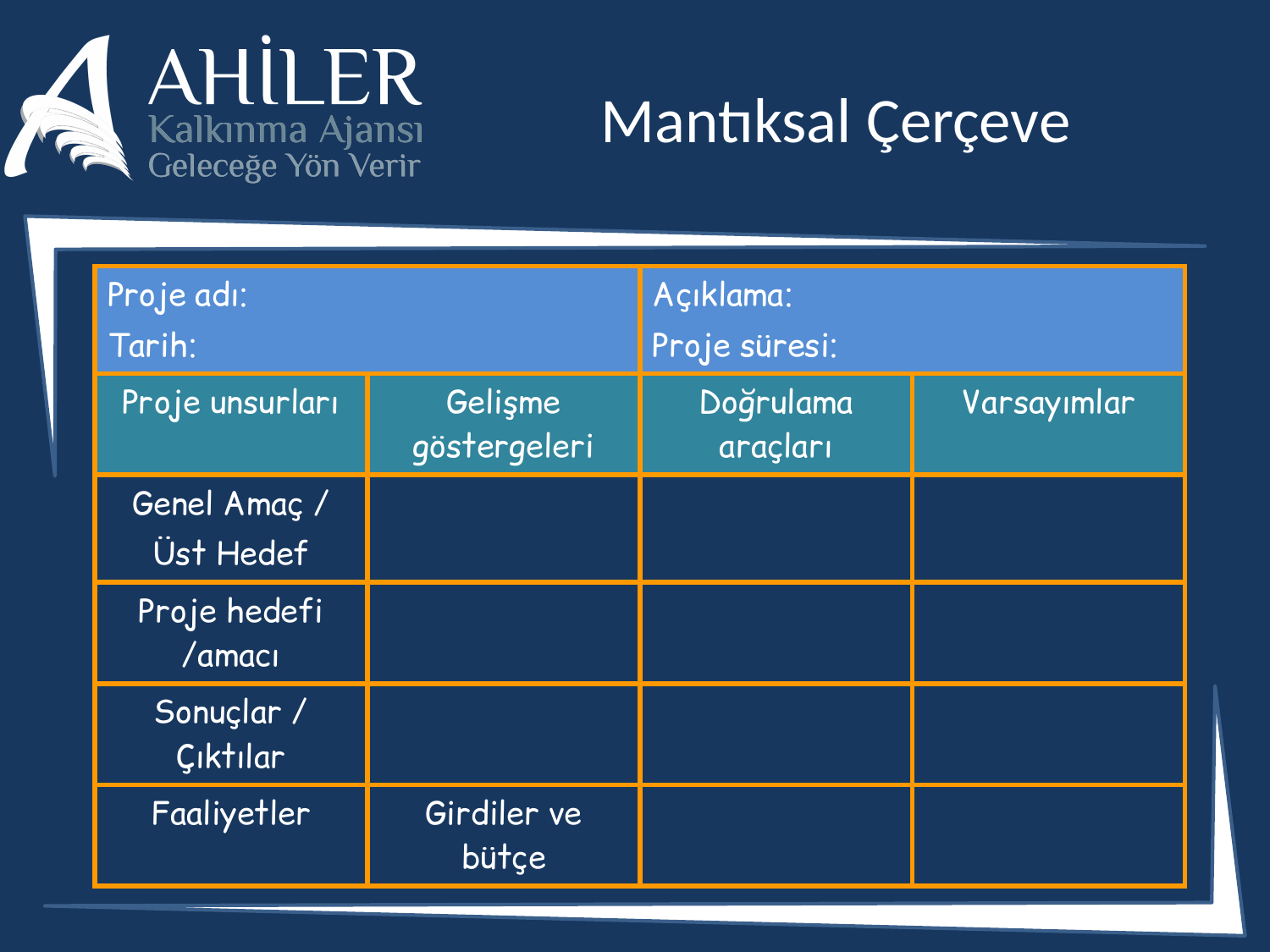

# Mantıksal Çerçeve
| Proje adı: Tarih: |  | Açıklama: Proje süresi: |  |
| --- | --- | --- | --- |
| Proje unsurları | Gelişme göstergeleri | Doğrulama araçları | Varsayımlar |
| Genel Amaç / Üst Hedef |  |  |  |
| Proje hedefi /amacı |  |  |  |
| Sonuçlar / Çıktılar |  |  |  |
| Faaliyetler | Girdiler ve bütçe |  |  |